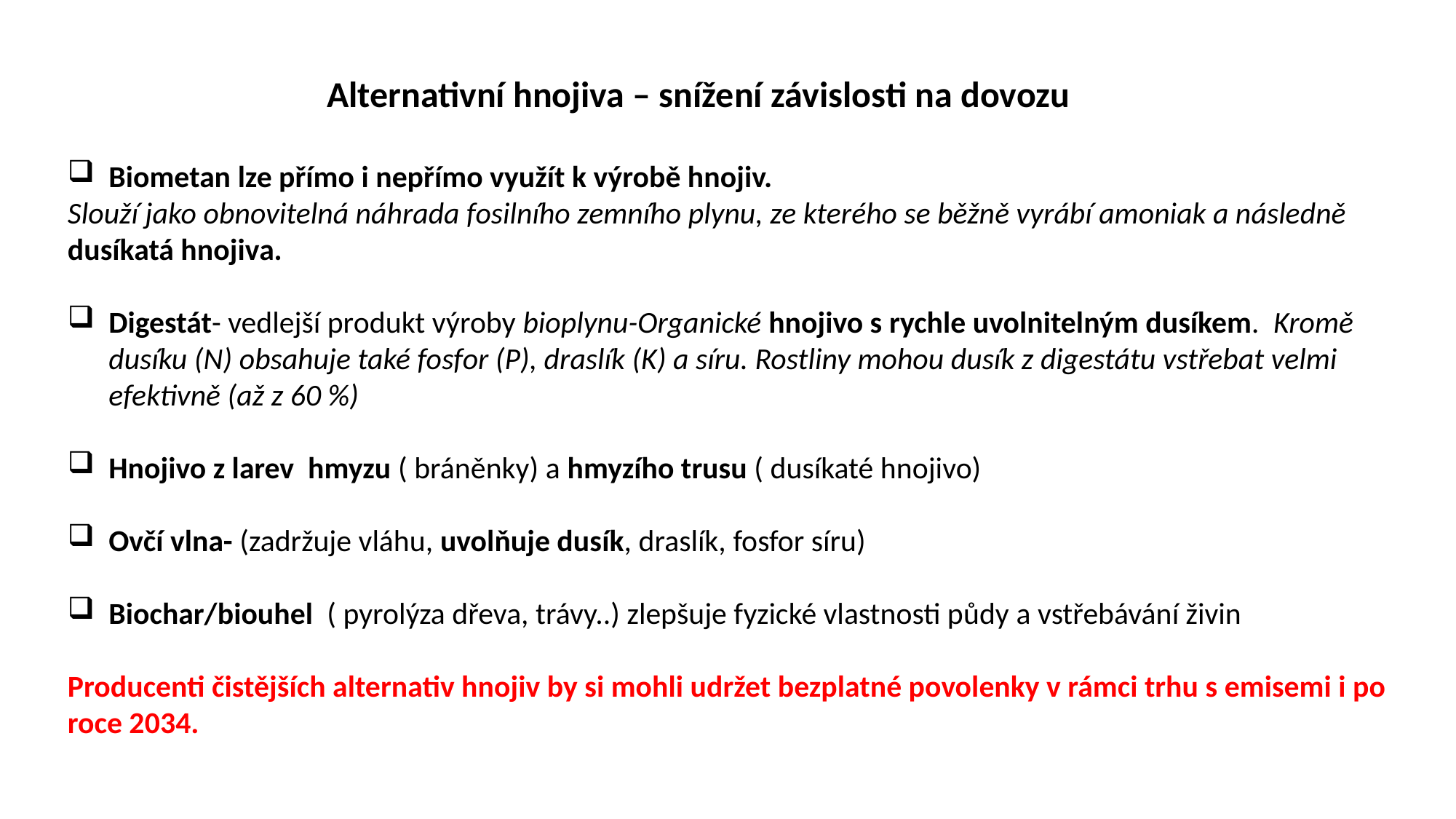

Alternativní hnojiva – snížení závislosti na dovozu
Biometan lze přímo i nepřímo využít k výrobě hnojiv.
Slouží jako obnovitelná náhrada fosilního zemního plynu, ze kterého se běžně vyrábí amoniak a následně dusíkatá hnojiva.

Digestát- vedlejší produkt výroby bioplynu-Organické hnojivo s rychle uvolnitelným dusíkem.  Kromě dusíku (N) obsahuje také fosfor (P), draslík (K) a síru. Rostliny mohou dusík z digestátu vstřebat velmi efektivně (až z 60 %)

Hnojivo z larev  hmyzu ( bráněnky) a hmyzího trusu ( dusíkaté hnojivo)

Ovčí vlna- (zadržuje vláhu, uvolňuje dusík, draslík, fosfor síru)

Biochar/biouhel  ( pyrolýza dřeva, trávy..) zlepšuje fyzické vlastnosti půdy a vstřebávání živin

Producenti čistějších alternativ hnojiv by si mohli udržet bezplatné povolenky v rámci trhu s emisemi i po roce 2034.